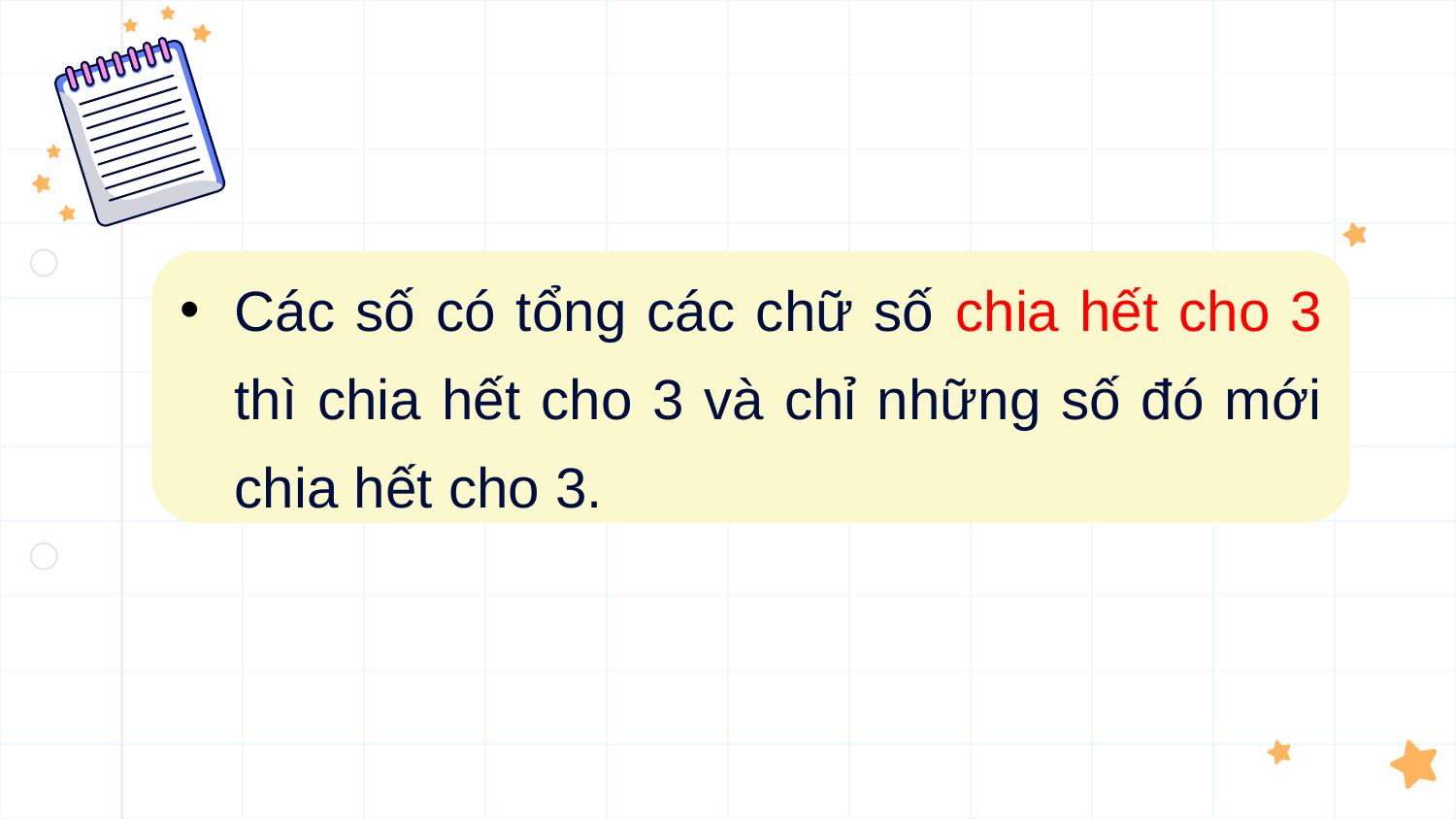

Các số có tổng các chữ số chia hết cho 3 thì chia hết cho 3 và chỉ những số đó mới chia hết cho 3.